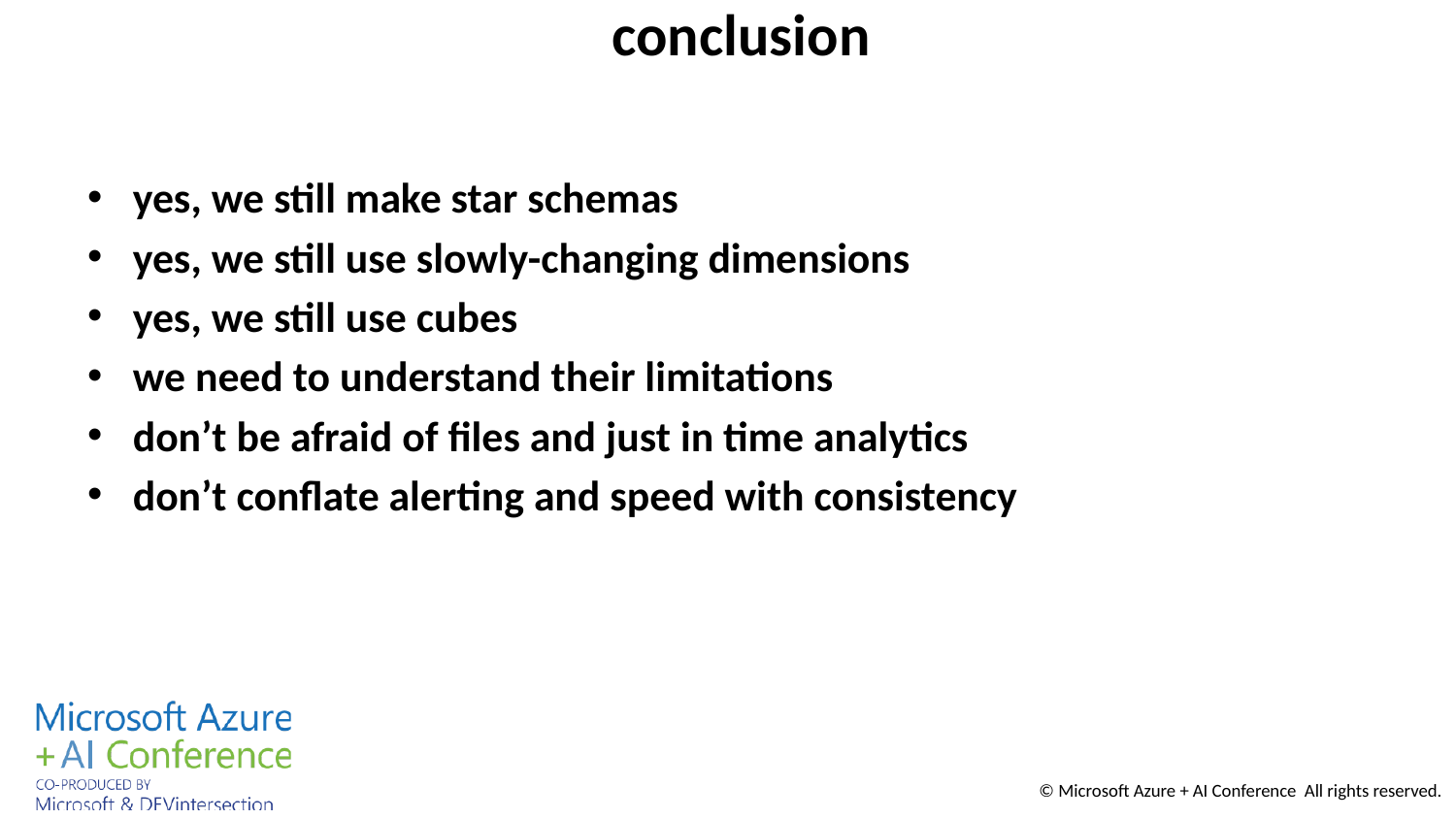

# conclusion
yes, we still make star schemas
yes, we still use slowly-changing dimensions
yes, we still use cubes
we need to understand their limitations
don’t be afraid of files and just in time analytics
don’t conflate alerting and speed with consistency